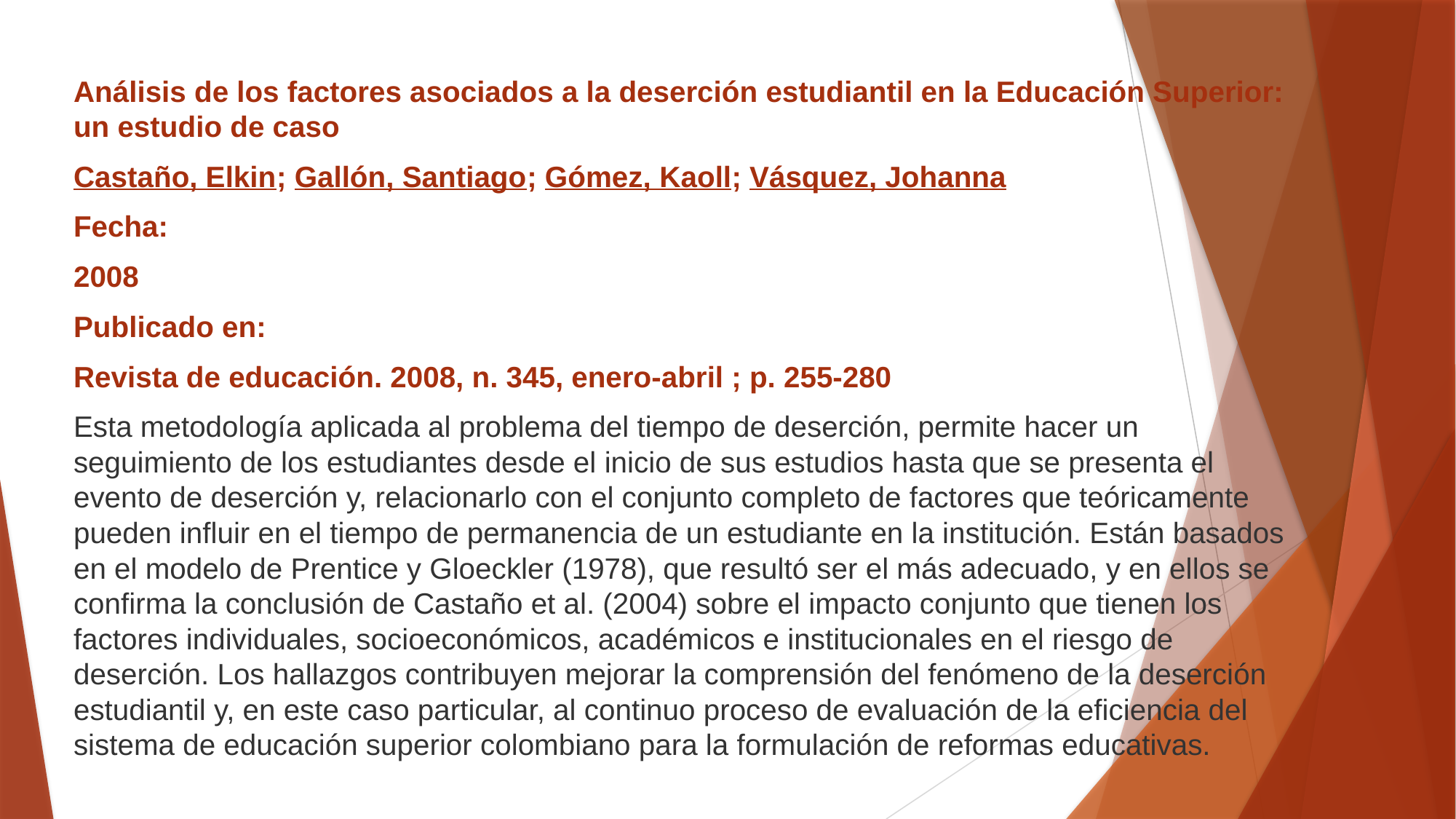

Análisis de los factores asociados a la deserción estudiantil en la Educación Superior: un estudio de caso
Castaño, Elkin; Gallón, Santiago; Gómez, Kaoll; Vásquez, Johanna
Fecha:
2008
Publicado en:
Revista de educación. 2008, n. 345, enero-abril ; p. 255-280
Esta metodología aplicada al problema del tiempo de deserción, permite hacer un seguimiento de los estudiantes desde el inicio de sus estudios hasta que se presenta el evento de deserción y, relacionarlo con el conjunto completo de factores que teóricamente pueden influir en el tiempo de permanencia de un estudiante en la institución. Están basados en el modelo de Prentice y Gloeckler (1978), que resultó ser el más adecuado, y en ellos se confirma la conclusión de Castaño et al. (2004) sobre el impacto conjunto que tienen los factores individuales, socioeconómicos, académicos e institucionales en el riesgo de deserción. Los hallazgos contribuyen mejorar la comprensión del fenómeno de la deserción estudiantil y, en este caso particular, al continuo proceso de evaluación de la eficiencia del sistema de educación superior colombiano para la formulación de reformas educativas.